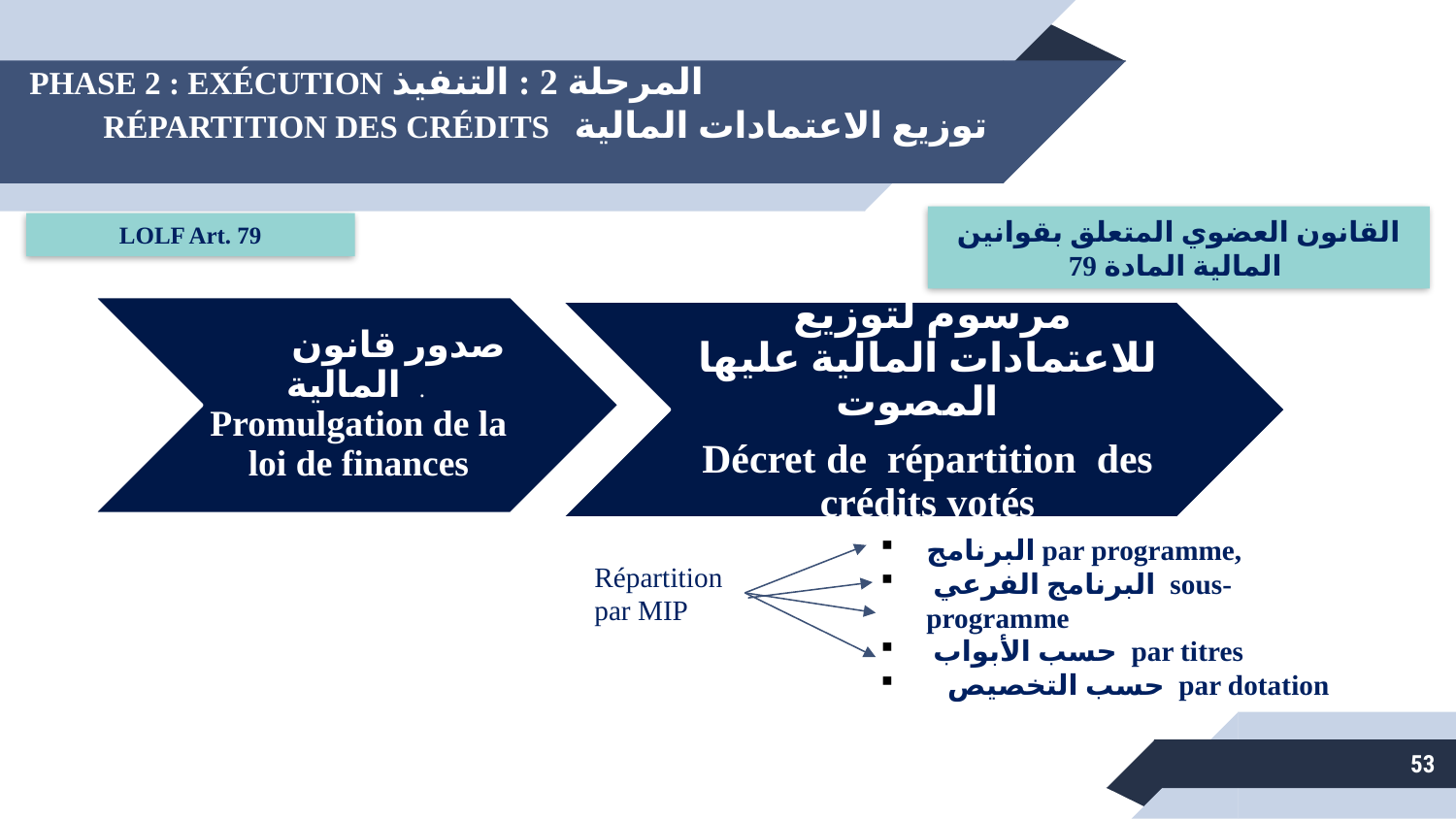

PHASE 2 : EXÉCUTION المرحلة 2 : التنفيذ                                             RÉPARTITION DES CRÉDITS   توزيع الاعتمادات المالية
القانون العضوي المتعلق بقوانين المالية المادة 79
LOLF Art. 79
 صدور قانون           المالية.  Promulgation de la loi de finances
مرسوم لتوزيع  للاعتمادات المالية عليها المصوت
Décret de  répartition  des crédits votés
البرنامج par programme,
 البرنامج الفرعي  sous-programme
 حسب الأبواب  par titres
   حسب التخصيص  par dotation
Répartition
par MIP
53